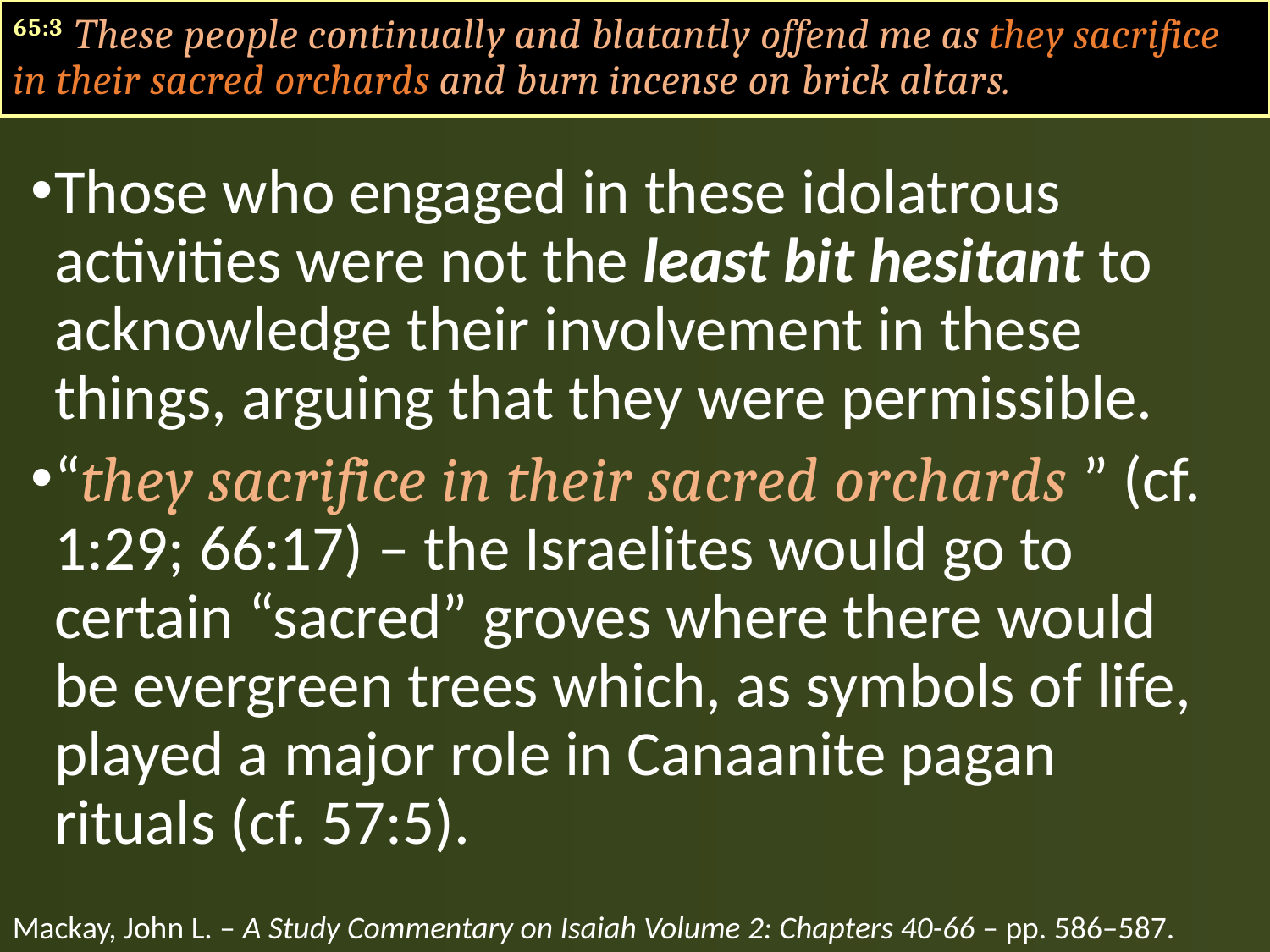

65:3 These people continually and blatantly offend me as they sacrifice in their sacred orchards and burn incense on brick altars.
Those who engaged in these idolatrous activities were not the least bit hesitant to acknowledge their involvement in these things, arguing that they were permissible.
“they sacrifice in their sacred orchards ” (cf. 1:29; 66:17) – the Israelites would go to certain “sacred” groves where there would be evergreen trees which, as symbols of life, played a major role in Canaanite pagan rituals (cf. 57:5).
Mackay, John L. – A Study Commentary on Isaiah Volume 2: Chapters 40-66 – pp. 586–587.